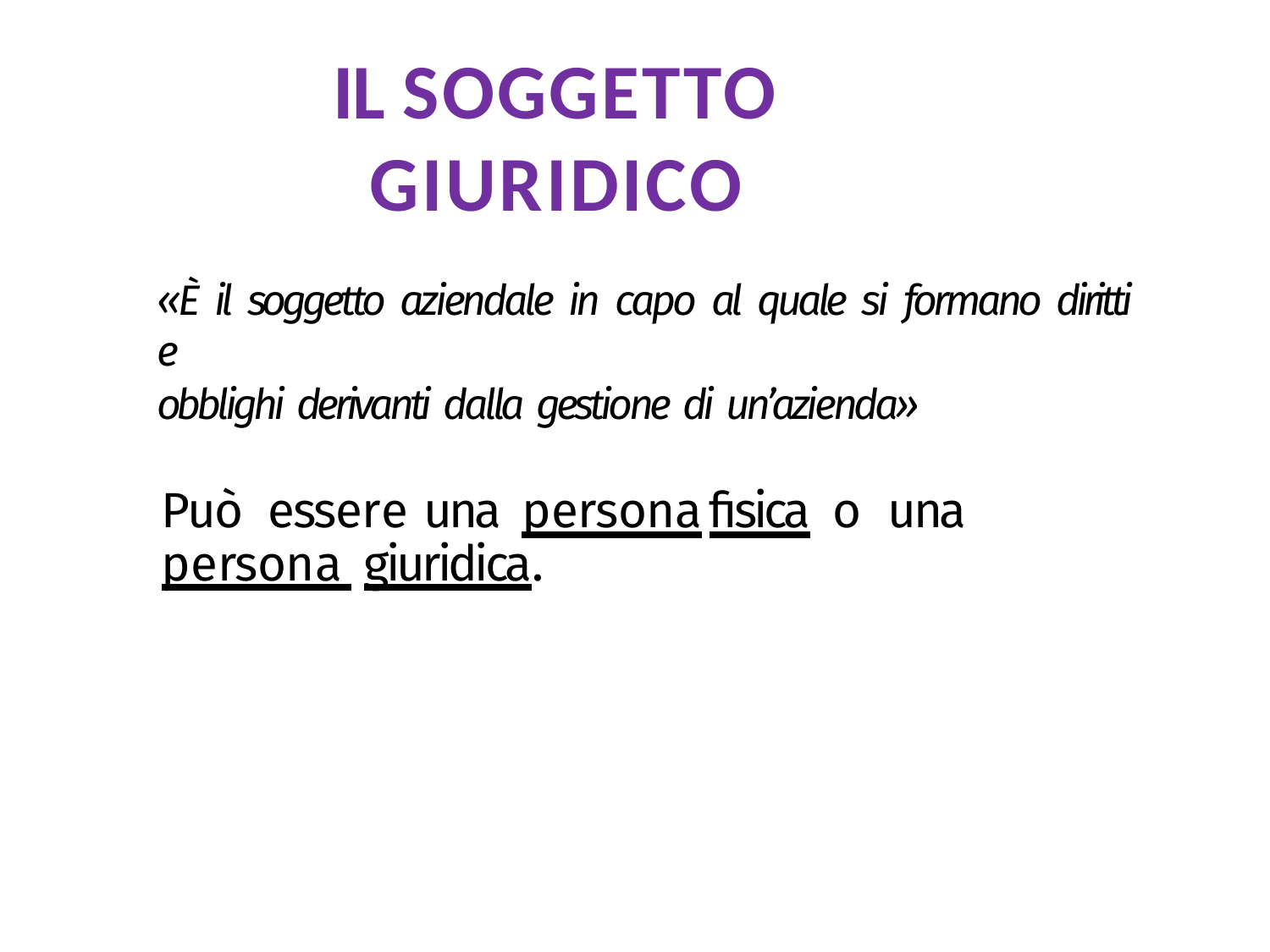

# IL SOGGETTO GIURIDICO
«È il soggetto aziendale in capo al quale si formano diritti  e
obblighi derivanti dalla gestione di un’azienda»
Può	essere	una	persona	fisica	o	una	persona  giuridica.